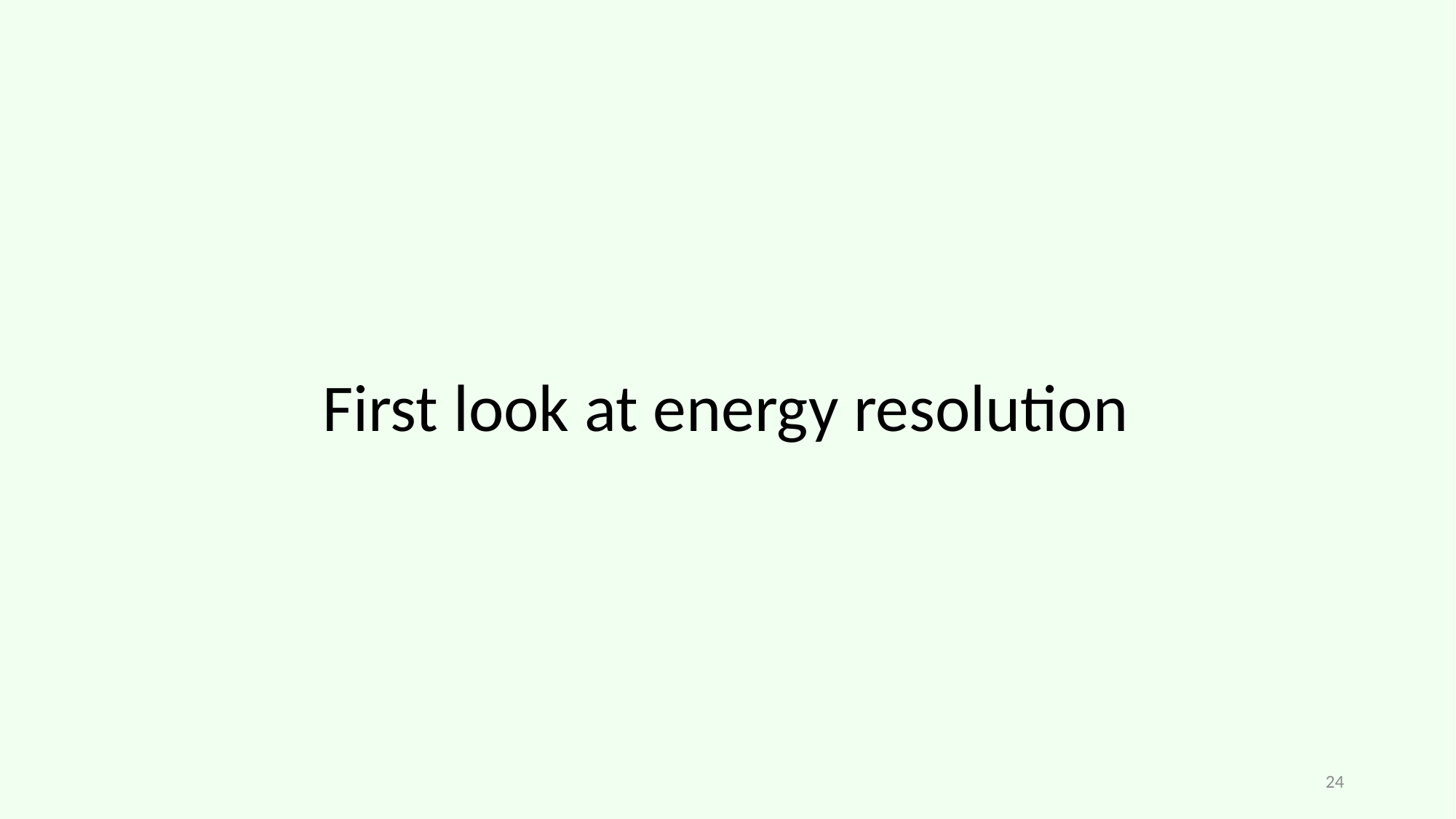

# First look at energy resolution
24